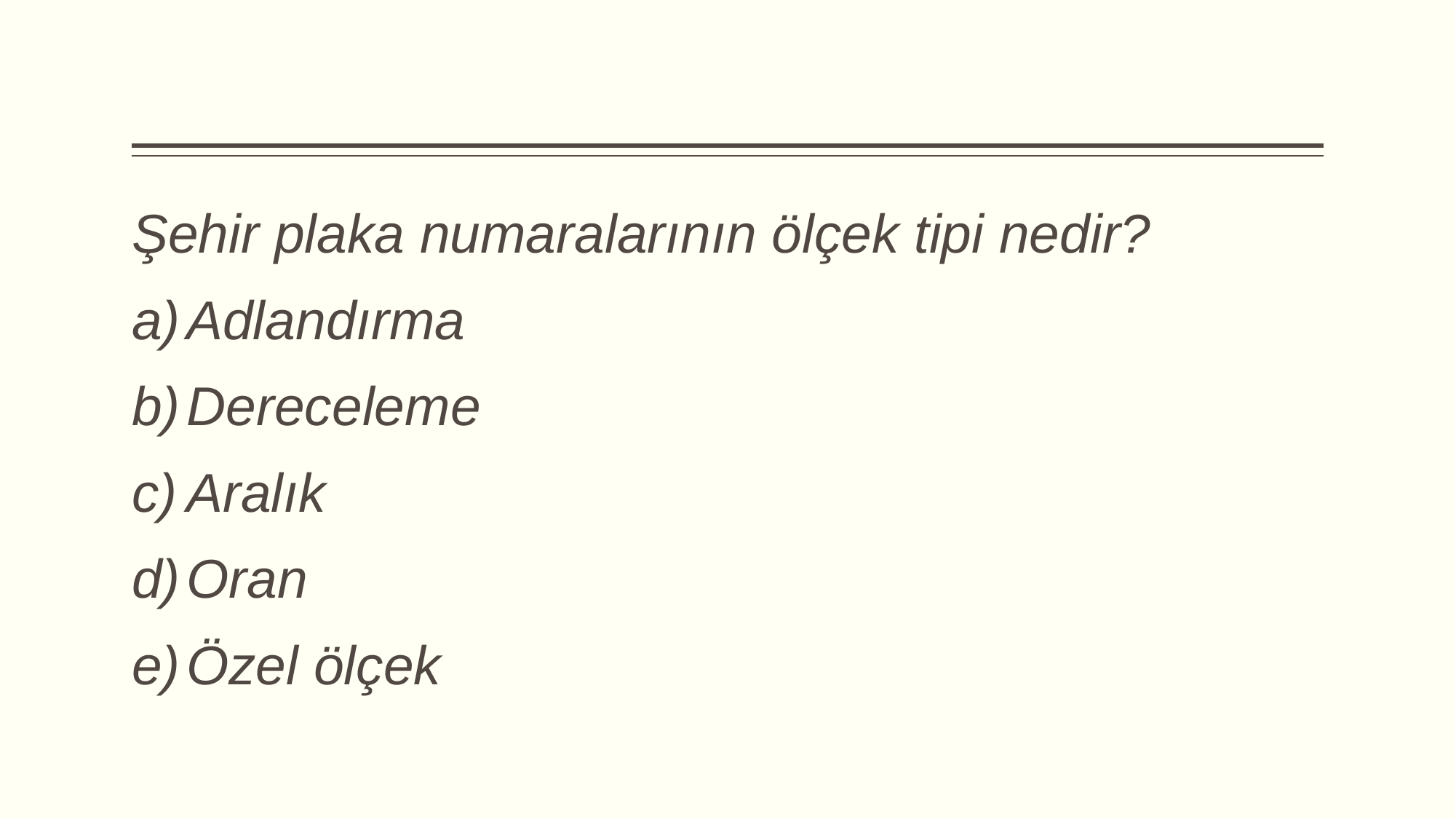

Şehir plaka numaralarının ölçek tipi nedir?
Adlandırma
Dereceleme
Aralık
Oran
Özel ölçek